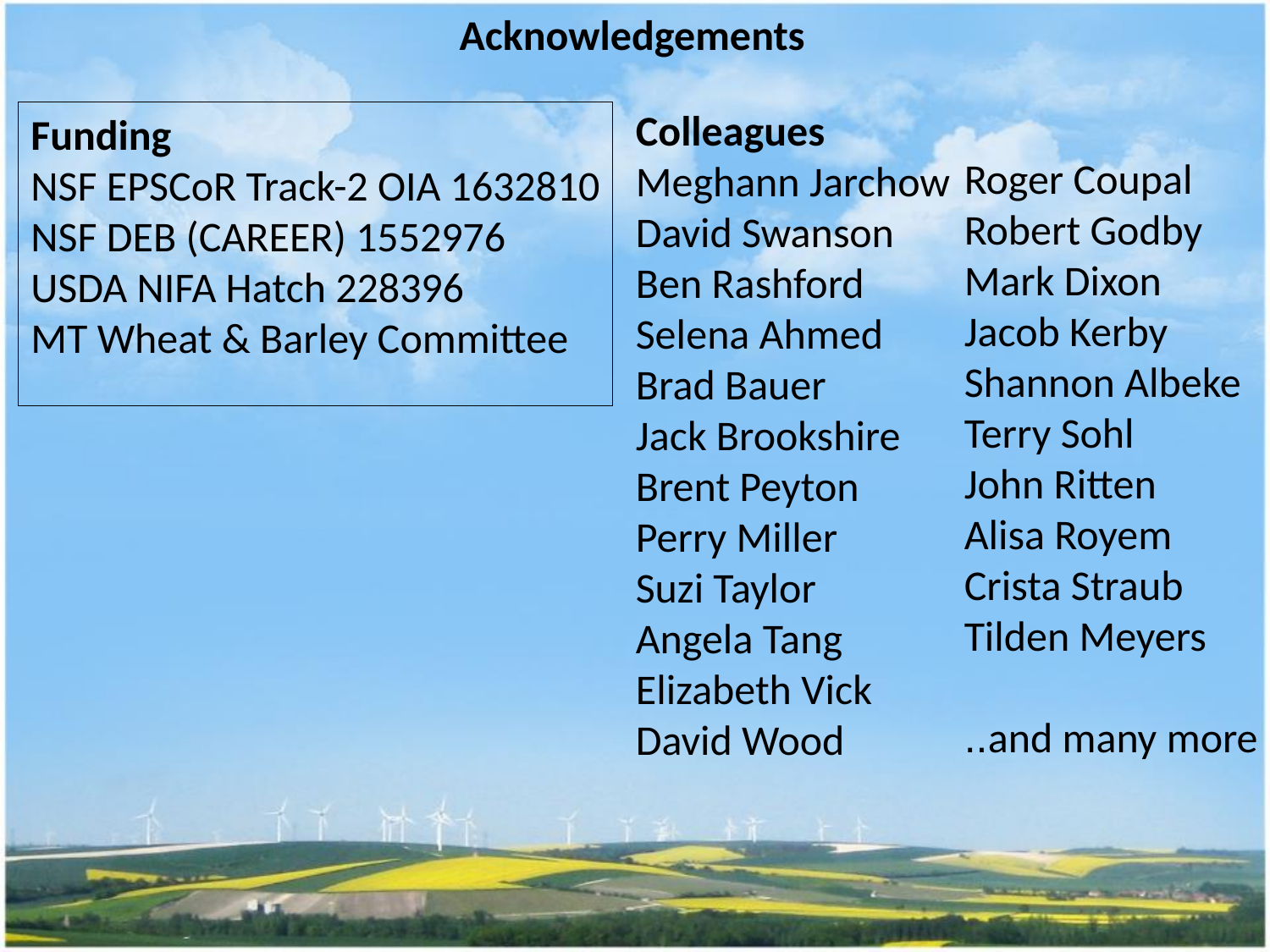

Acknowledgements

Roger Coupal
Robert Godby
Mark Dixon
Jacob Kerby
Shannon Albeke
Terry Sohl
John Ritten
Alisa Royem
Crista Straub
Tilden Meyers

..and many more
Colleagues
Meghann Jarchow
David Swanson
Ben Rashford
Selena Ahmed
Brad Bauer
Jack Brookshire
Brent Peyton
Perry Miller
Suzi Taylor
Angela Tang
Elizabeth Vick
David Wood

Funding
NSF EPSCoR Track-2 OIA 1632810
NSF DEB (CAREER) 1552976
USDA NIFA Hatch 228396
MT Wheat & Barley Committee